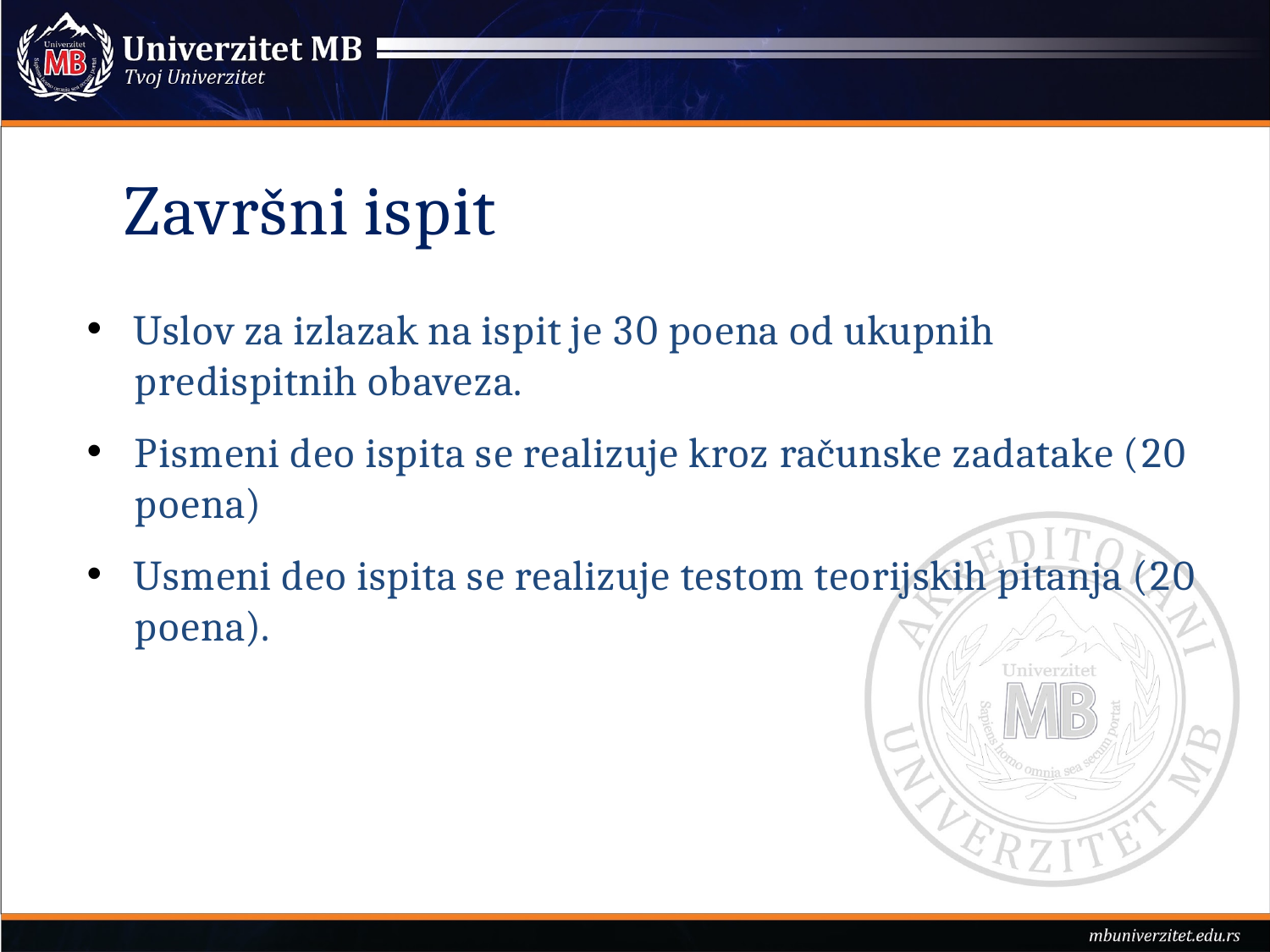

# Završni ispit
Uslov za izlazak na ispit je 30 poena od ukupnih predispitnih obaveza.
Pismeni deo ispita se realizuje kroz računske zadatake (20 poena)
Usmeni deo ispita se realizuje testom teorijskih pitanja (20 poena).